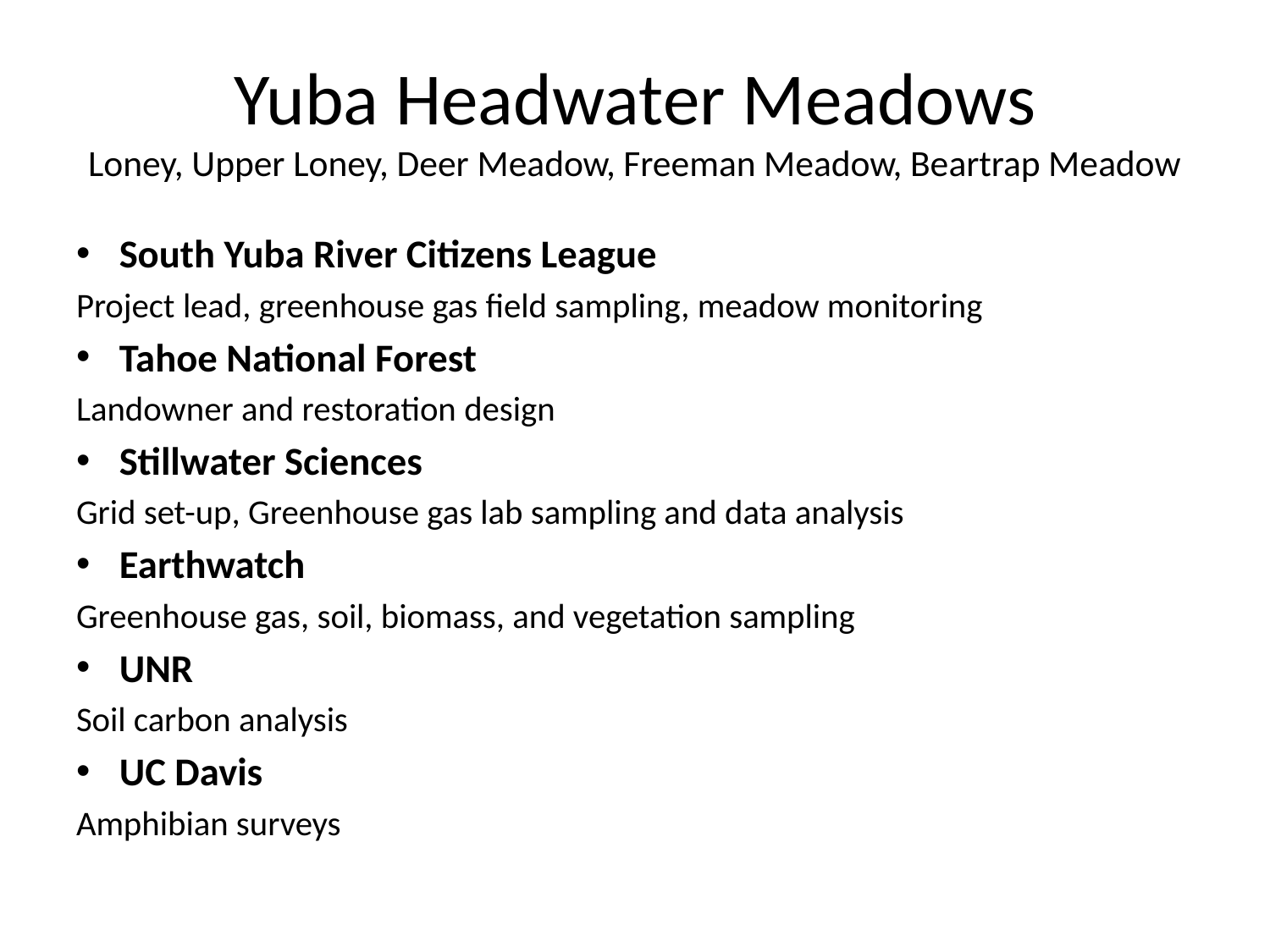

# Yuba Headwater Meadows Loney, Upper Loney, Deer Meadow, Freeman Meadow, Beartrap Meadow
South Yuba River Citizens League
Project lead, greenhouse gas field sampling, meadow monitoring
Tahoe National Forest
Landowner and restoration design
Stillwater Sciences
Grid set-up, Greenhouse gas lab sampling and data analysis
Earthwatch
Greenhouse gas, soil, biomass, and vegetation sampling
UNR
Soil carbon analysis
UC Davis
Amphibian surveys